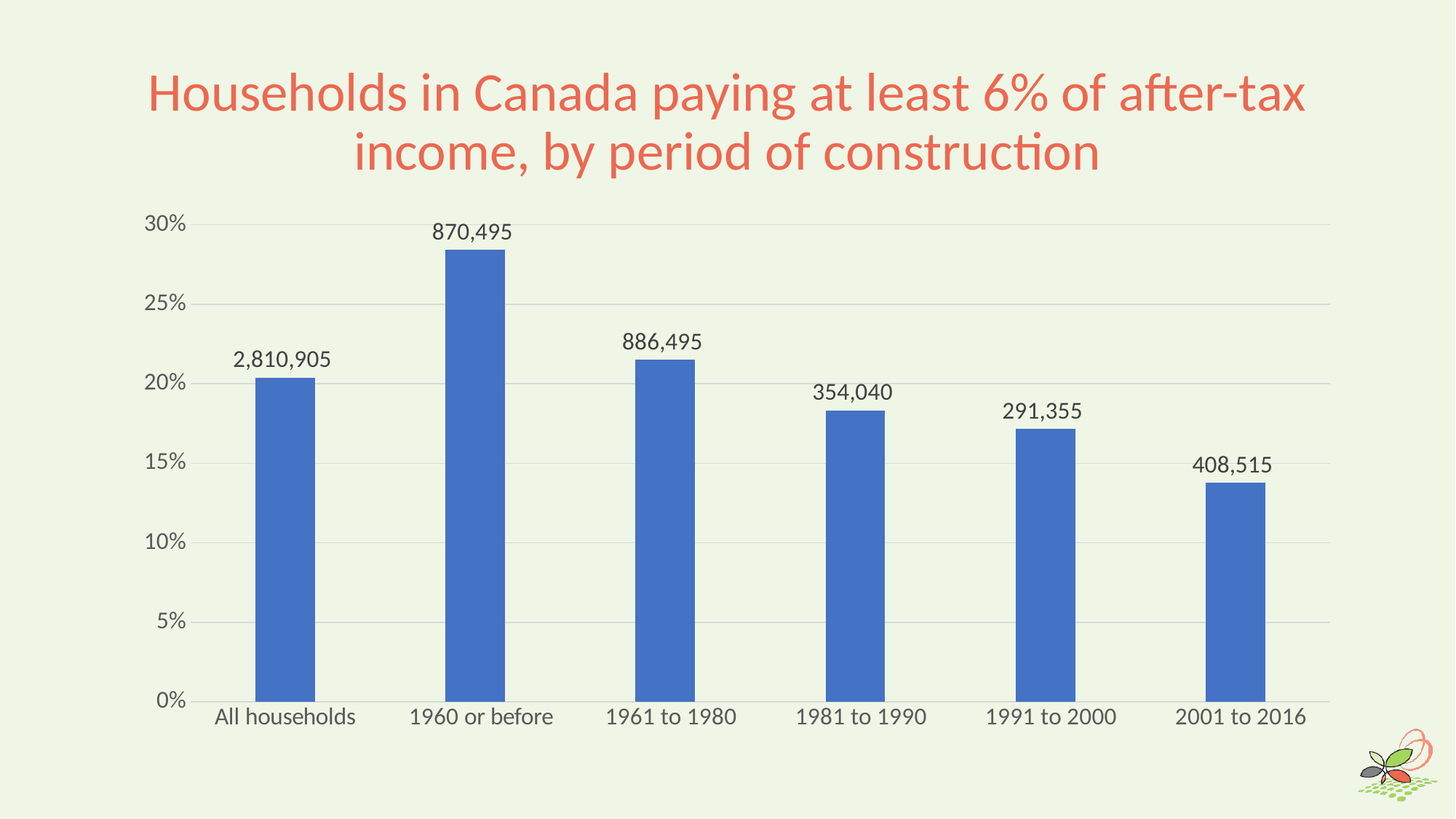

# Households in Canada paying at least 6% of after-tax income, by period of construction

### Chart

| Category |  |
|---|---|
| All households | 0.20390833897950983 |
|   1960 or before | 0.28414213390172965 |
|   1961 to 1980 | 0.21501682064367159 |
|   1981 to 1990 | 0.1833212082298816 |
|   1991 to 2000 | 0.17164680307056043 |
|   2001 to 2016 | 0.13754806429672928 |